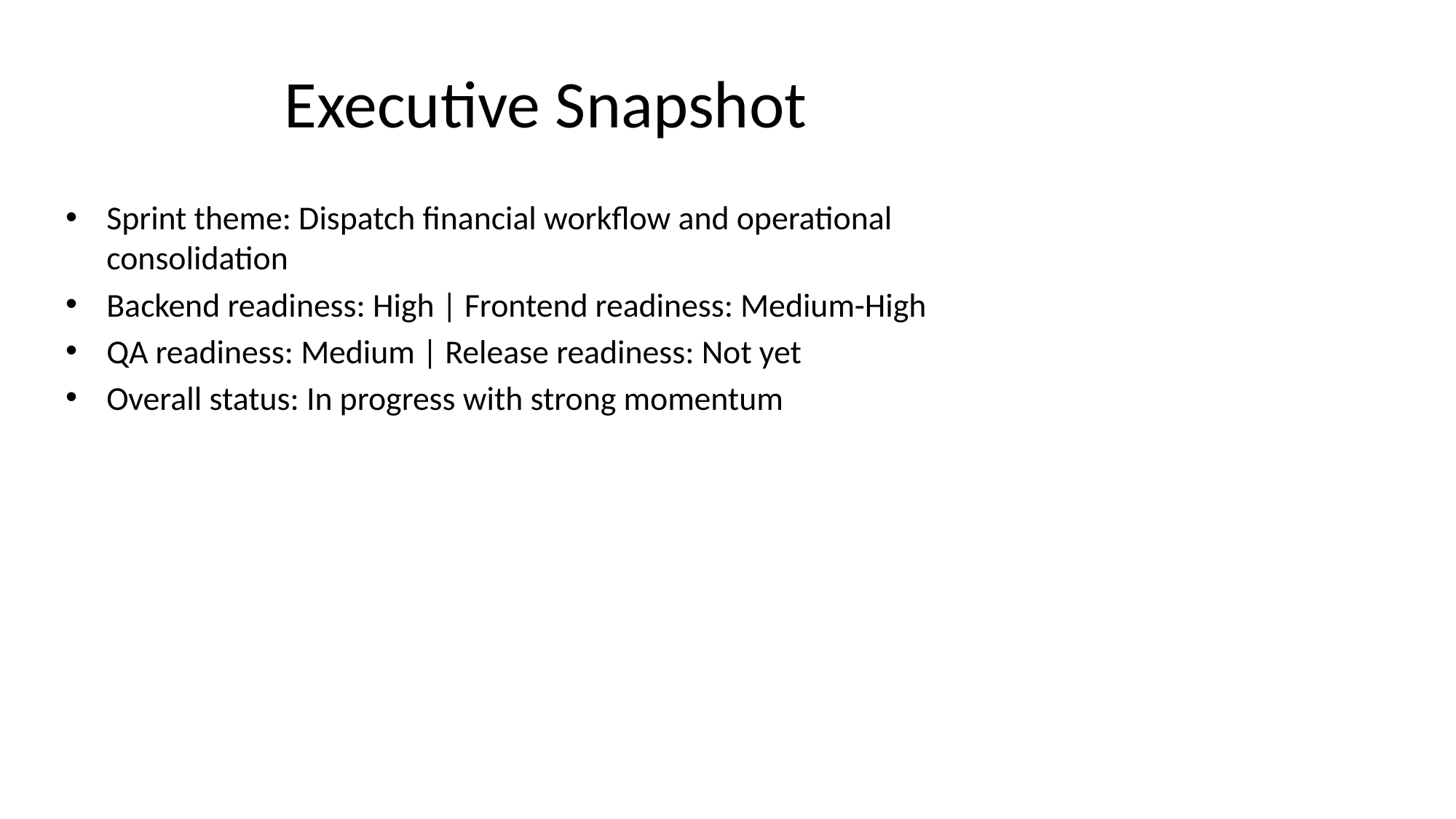

# Executive Snapshot
Sprint theme: Dispatch financial workflow and operational consolidation
Backend readiness: High | Frontend readiness: Medium-High
QA readiness: Medium | Release readiness: Not yet
Overall status: In progress with strong momentum